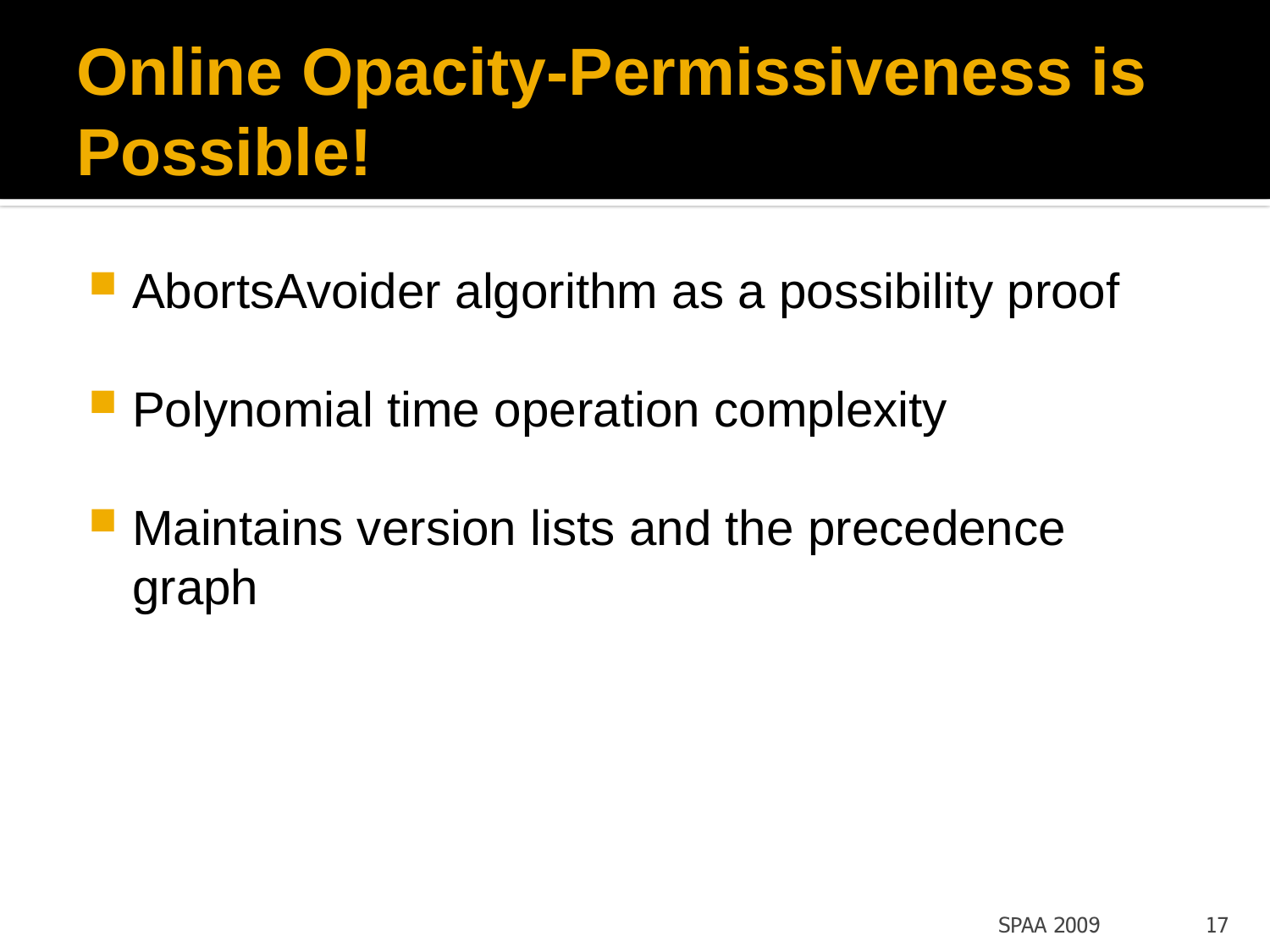

# Online Opacity-Permissiveness is Possible!
AbortsAvoider algorithm as a possibility proof

Polynomial time operation complexity

Maintains version lists and the precedence graph
SPAA 2009
17